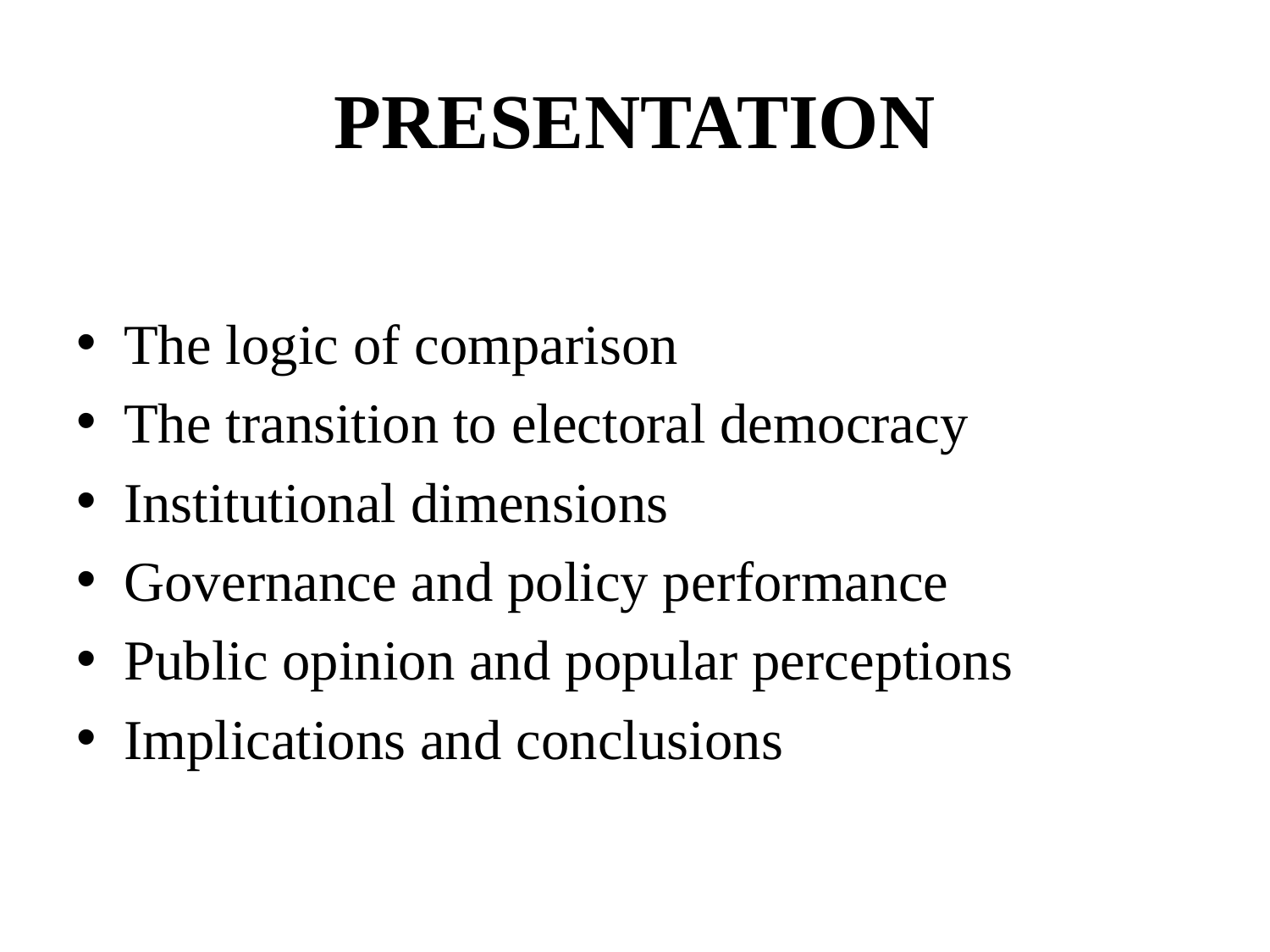

# PRESENTATION

The logic of comparison
The transition to electoral democracy
Institutional dimensions
Governance and policy performance
Public opinion and popular perceptions
Implications and conclusions